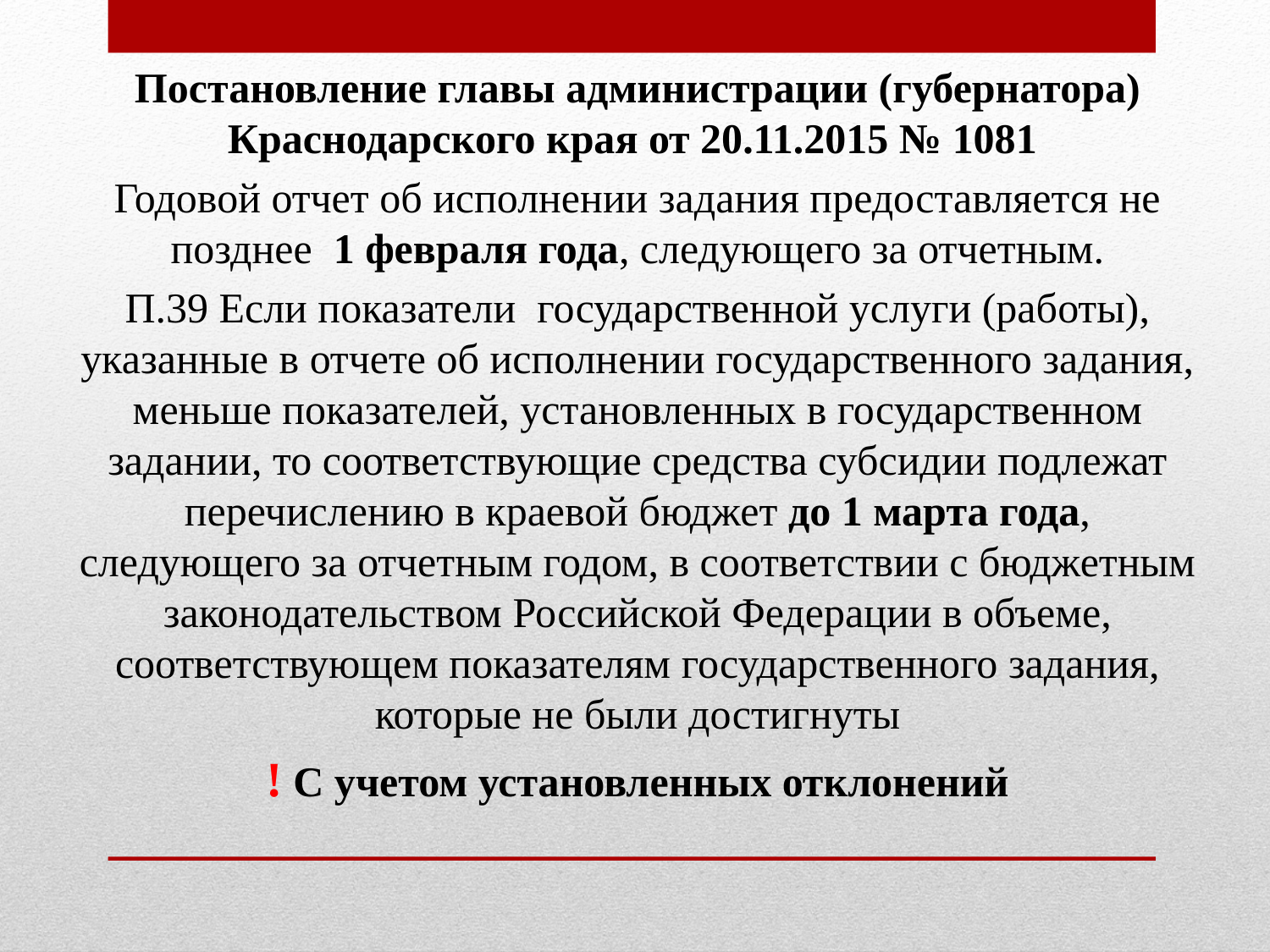

Постановление главы администрации (губернатора) Краснодарского края от 20.11.2015 № 1081
Годовой отчет об исполнении задания предоставляется не позднее  1 февраля года, следующего за отчетным.
П.39 Если показатели  государственной услуги (работы), указанные в отчете об исполнении государственного задания, меньше показателей, установленных в государственном задании, то соответствующие средства субсидии подлежат перечислению в краевой бюджет до 1 марта года, следующего за отчетным годом, в соответствии с бюджетным законодательством Российской Федерации в объеме, соответствующем показателям государственного задания, которые не были достигнуты
! С учетом установленных отклонений